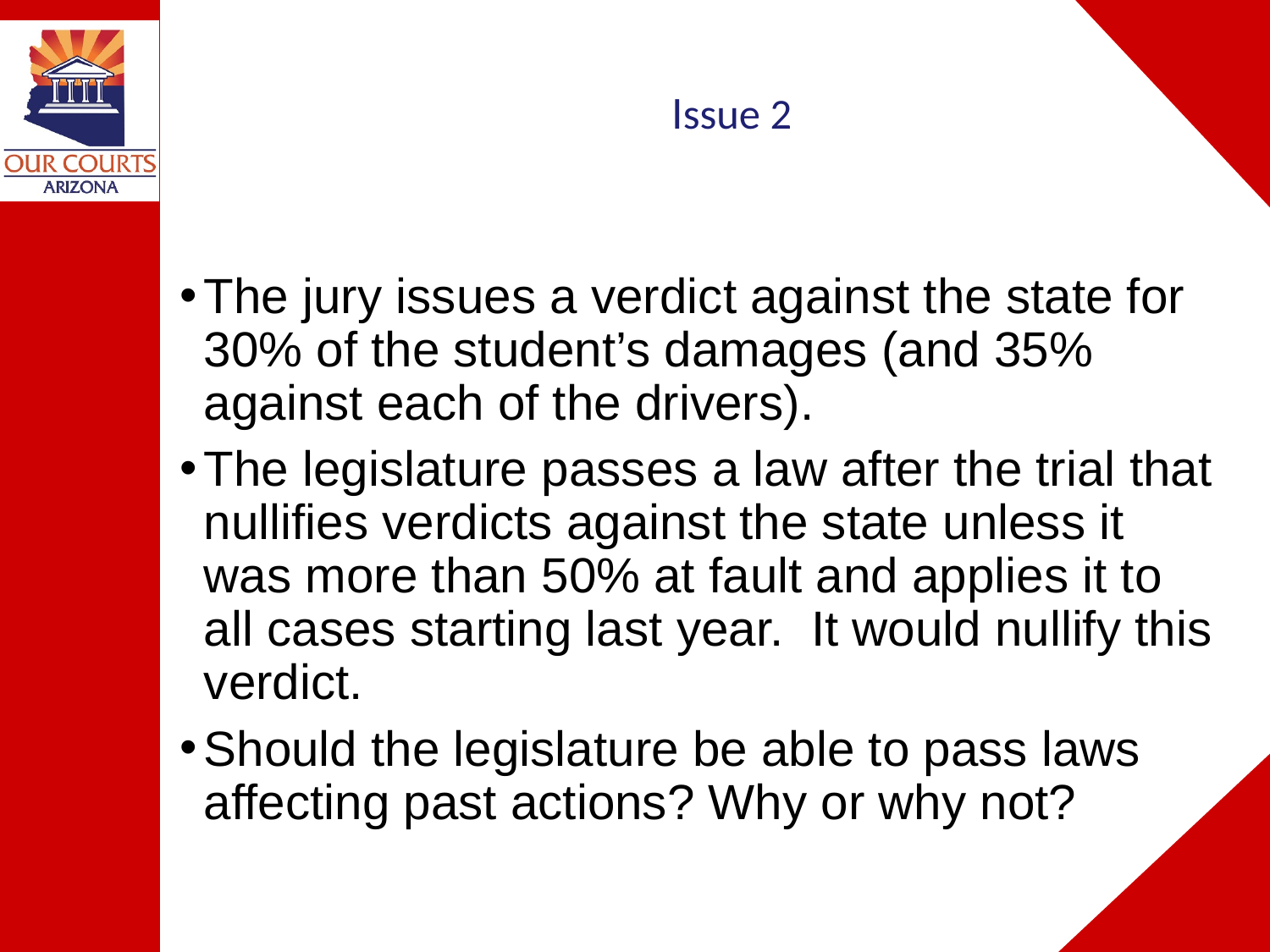

# Issue 2
The jury issues a verdict against the state for 30% of the student’s damages (and 35% against each of the drivers).
The legislature passes a law after the trial that nullifies verdicts against the state unless it was more than 50% at fault and applies it to all cases starting last year.  It would nullify this verdict.
Should the legislature be able to pass laws affecting past actions? Why or why not?